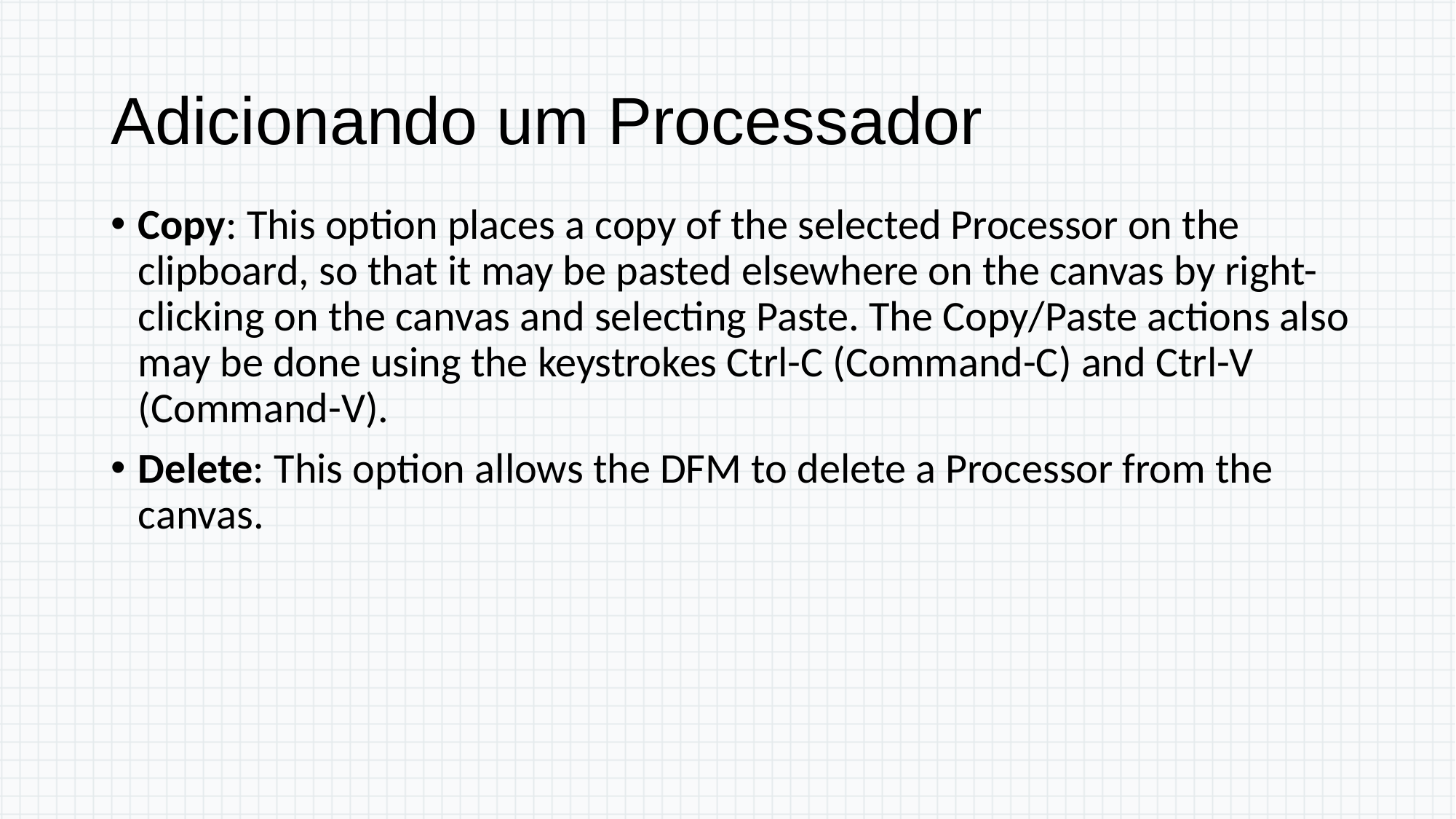

# Adicionando um Processador
Copy: This option places a copy of the selected Processor on the clipboard, so that it may be pasted elsewhere on the canvas by right-clicking on the canvas and selecting Paste. The Copy/Paste actions also may be done using the keystrokes Ctrl-C (Command-C) and Ctrl-V (Command-V).
Delete: This option allows the DFM to delete a Processor from the canvas.